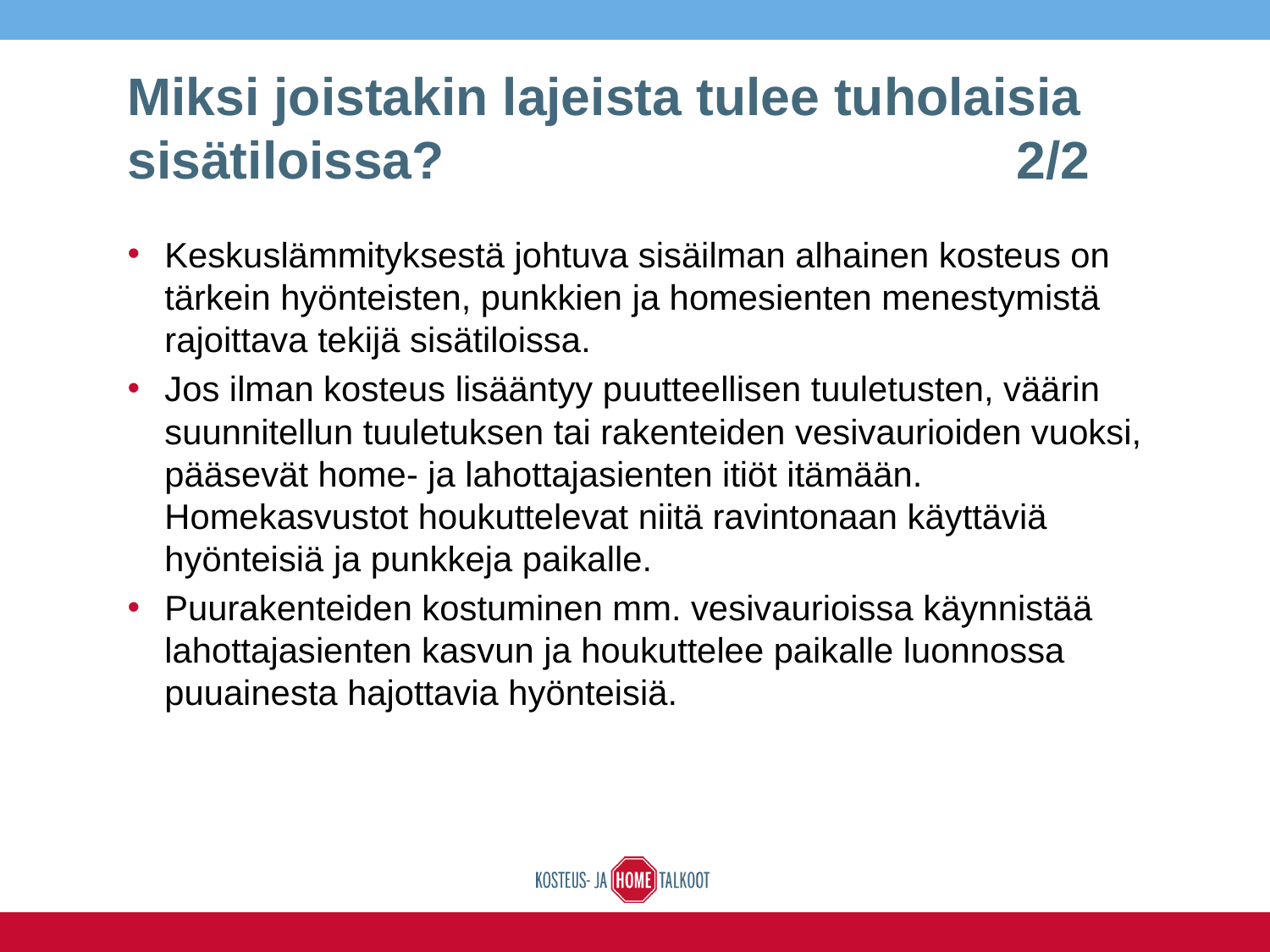

# Miksi joistakin lajeista tulee tuholaisia sisätiloissa? 					2/2
Keskuslämmityksestä johtuva sisäilman alhainen kosteus on tärkein hyönteisten, punkkien ja homesienten menestymistä rajoittava tekijä sisätiloissa.
Jos ilman kosteus lisääntyy puutteellisen tuuletusten, väärin suunnitellun tuuletuksen tai rakenteiden vesivaurioiden vuoksi, pääsevät home- ja lahottajasienten itiöt itämään. Homekasvustot houkuttelevat niitä ravintonaan käyttäviä hyönteisiä ja punkkeja paikalle.
Puurakenteiden kostuminen mm. vesivaurioissa käynnistää lahottajasienten kasvun ja houkuttelee paikalle luonnossa puuainesta hajottavia hyönteisiä.